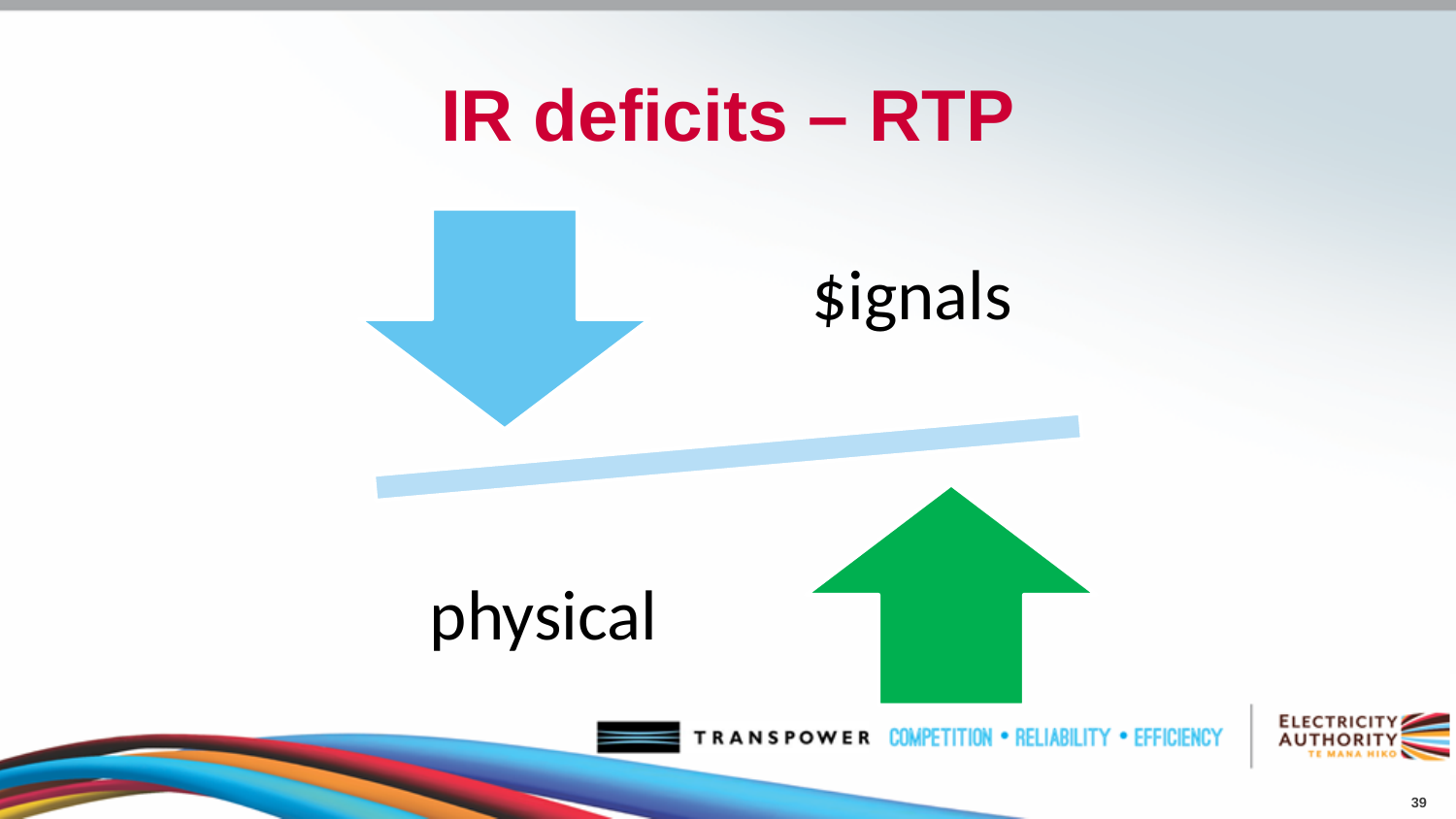

# IR deficits – RTP
$ignals
physical

39